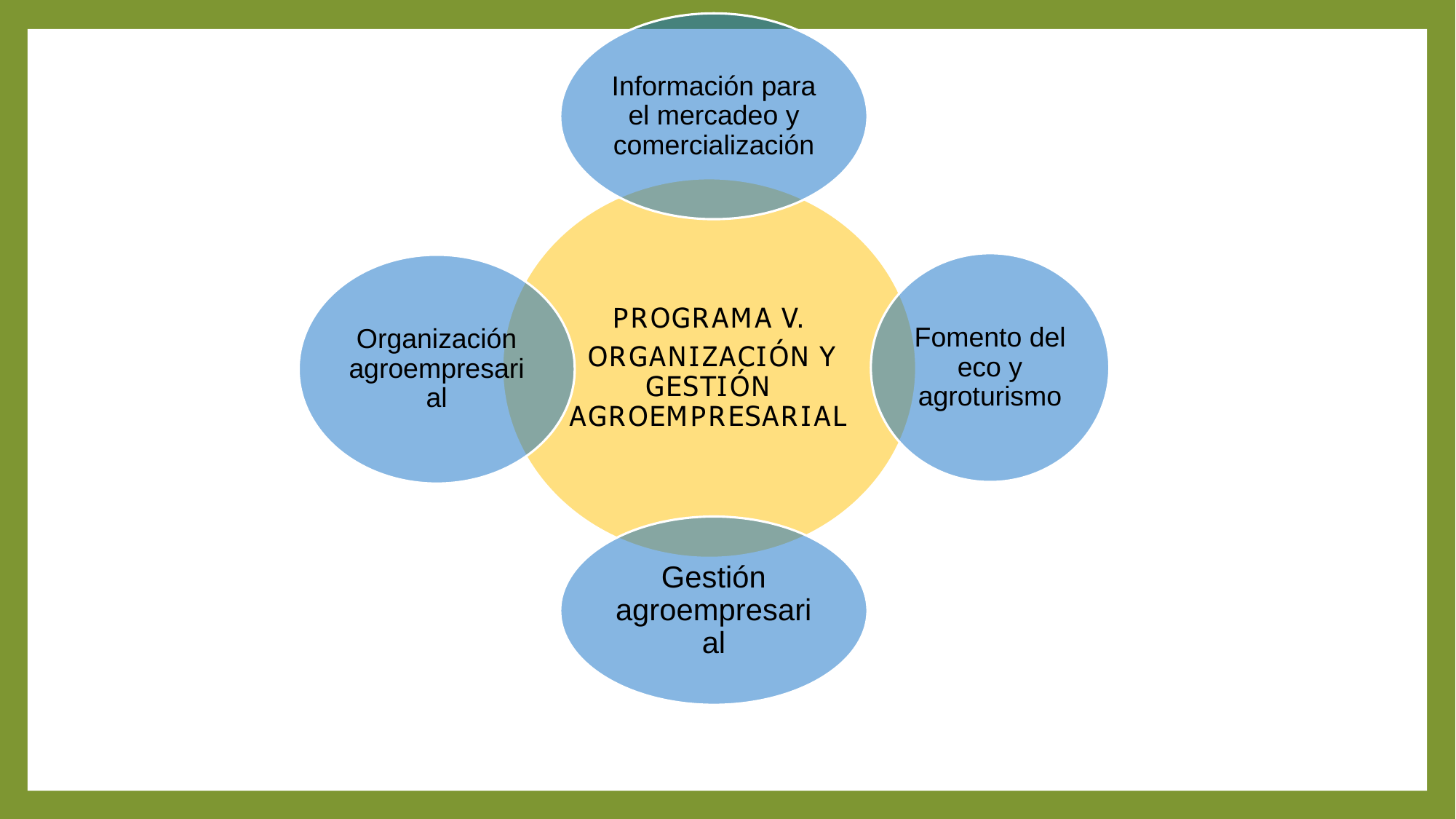

PROGRAMA V.
 ORGANIZACIÓN Y GESTIÓN AGROEMPRESARIAL
Información para el mercadeo y comercialización
Fomento del eco y agroturismo
Gestión agroempresarial
Organización agroempresarial
Objetivo general
 Rehabilitar el estado actual de deterioro de los recursos suelo y cubierta vegetal en las zonas afectadas de la cuenca, y conservar las áreas protegidas.